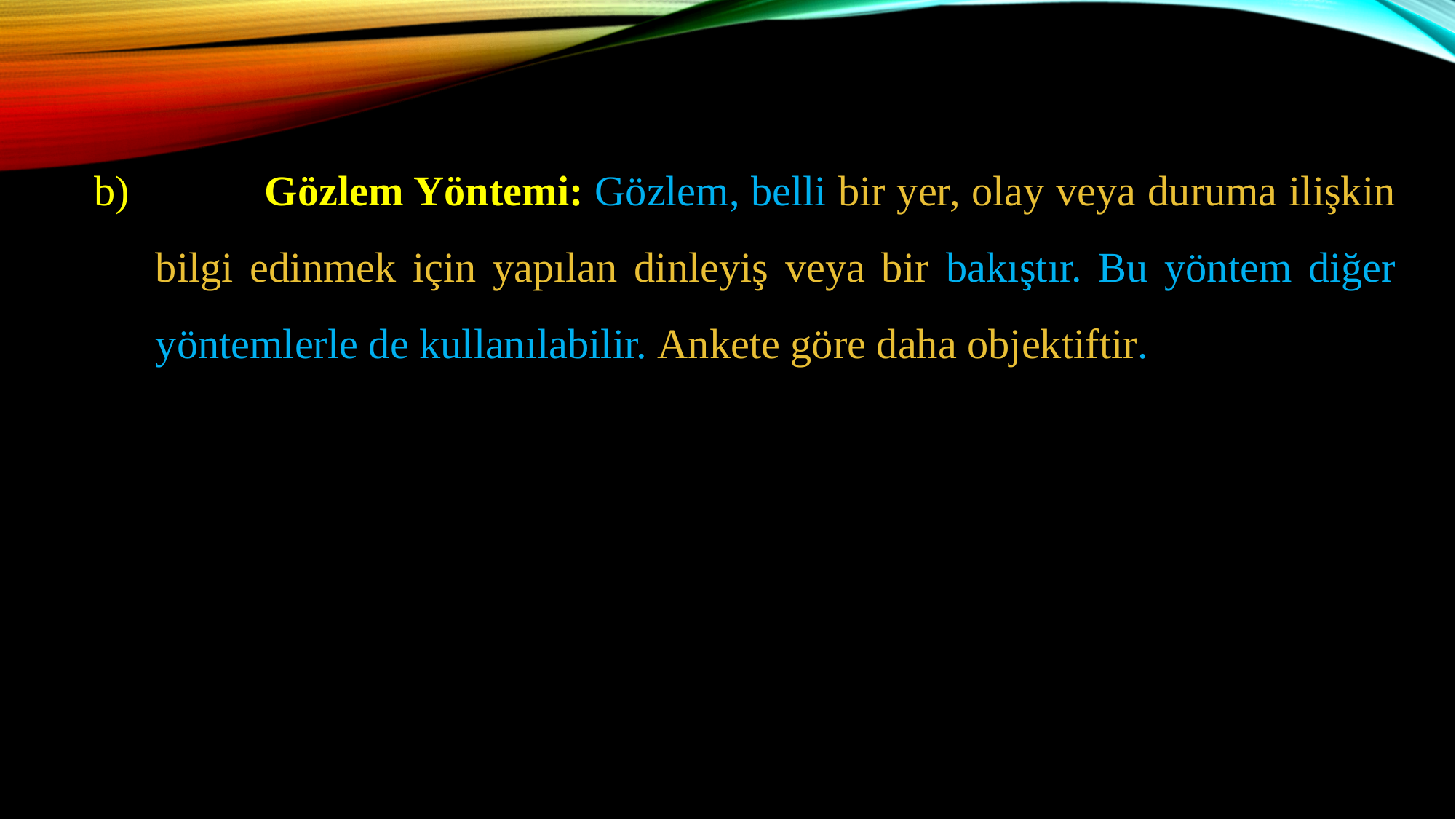

Gözlem Yöntemi: Gözlem, belli bir yer, olay veya duruma ilişkin bilgi edinmek için yapılan dinleyiş veya bir bakıştır. Bu yöntem diğer yöntemlerle de kullanılabilir. Ankete göre daha objektiftir.